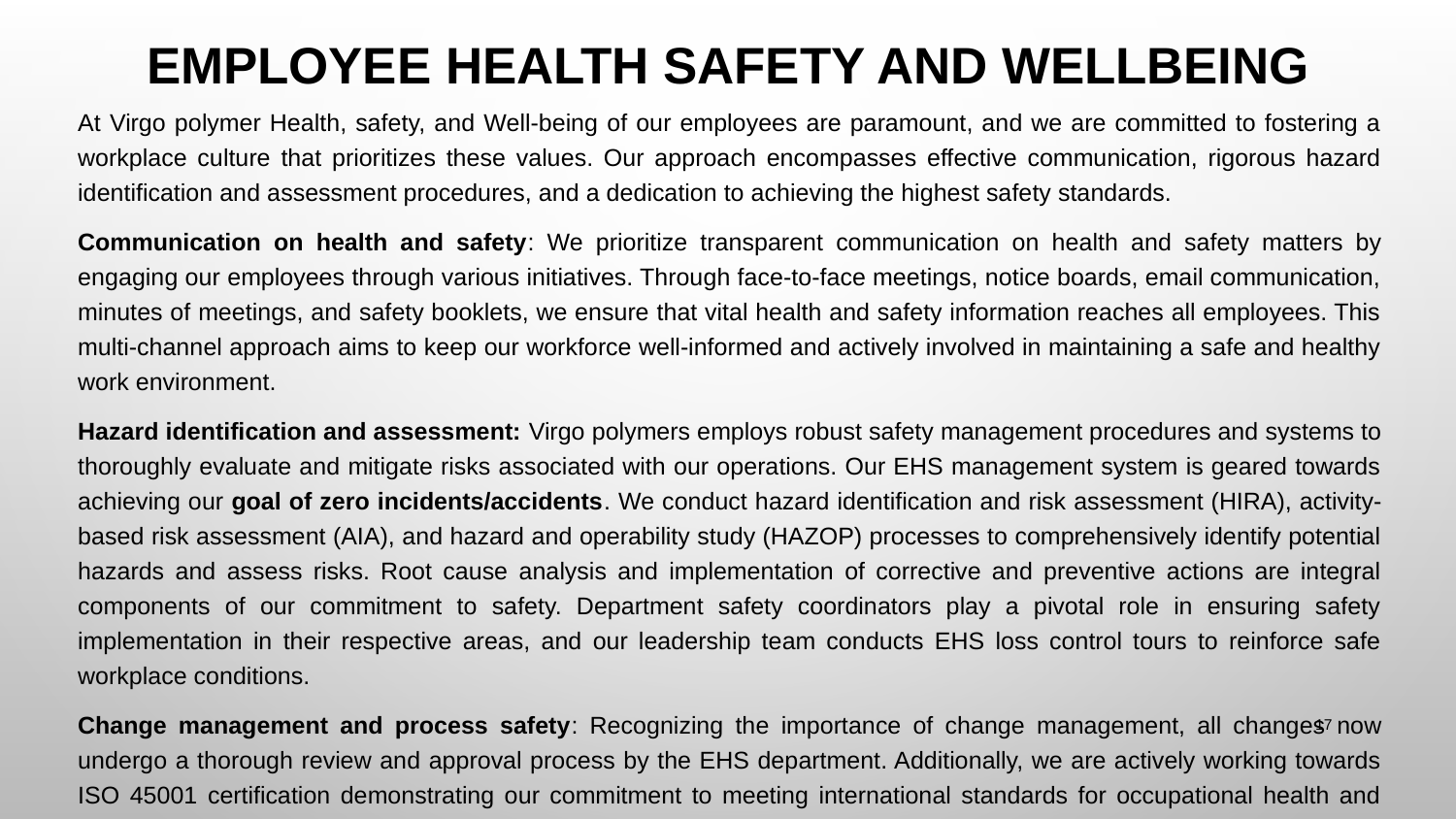

# Employee health safety and wellbeing
At Virgo polymer Health, safety, and Well-being of our employees are paramount, and we are committed to fostering a workplace culture that prioritizes these values. Our approach encompasses effective communication, rigorous hazard identification and assessment procedures, and a dedication to achieving the highest safety standards.
Communication on health and safety: We prioritize transparent communication on health and safety matters by engaging our employees through various initiatives. Through face-to-face meetings, notice boards, email communication, minutes of meetings, and safety booklets, we ensure that vital health and safety information reaches all employees. This multi-channel approach aims to keep our workforce well-informed and actively involved in maintaining a safe and healthy work environment.
Hazard identification and assessment: Virgo polymers employs robust safety management procedures and systems to thoroughly evaluate and mitigate risks associated with our operations. Our EHS management system is geared towards achieving our goal of zero incidents/accidents. We conduct hazard identification and risk assessment (HIRA), activity-based risk assessment (AIA), and hazard and operability study (HAZOP) processes to comprehensively identify potential hazards and assess risks. Root cause analysis and implementation of corrective and preventive actions are integral components of our commitment to safety. Department safety coordinators play a pivotal role in ensuring safety implementation in their respective areas, and our leadership team conducts EHS loss control tours to reinforce safe workplace conditions.
Change management and process safety: Recognizing the importance of change management, all changes now undergo a thorough review and approval process by the EHS department. Additionally, we are actively working towards ISO 45001 certification demonstrating our commitment to meeting international standards for occupational health and safety.
17